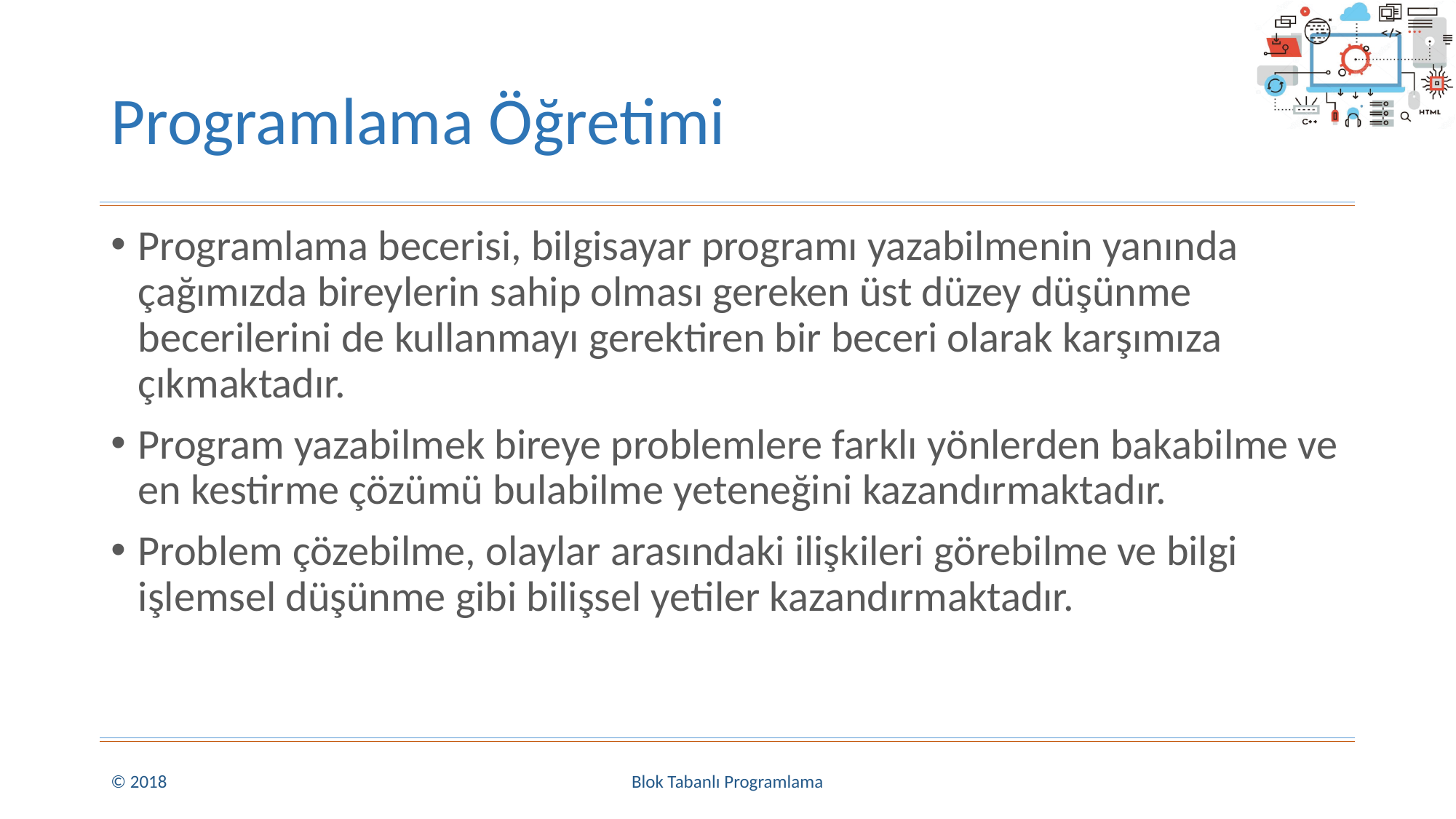

# Programlama Öğretimi
Programlama becerisi, bilgisayar programı yazabilmenin yanında çağımızda bireylerin sahip olması gereken üst düzey düşünme becerilerini de kullanmayı gerektiren bir beceri olarak karşımıza çıkmaktadır.
Program yazabilmek bireye problemlere farklı yönlerden bakabilme ve en kestirme çözümü bulabilme yeteneğini kazandırmaktadır.
Problem çözebilme, olaylar arasındaki ilişkileri görebilme ve bilgi işlemsel düşünme gibi bilişsel yetiler kazandırmaktadır.

© 2018
Blok Tabanlı Programlama